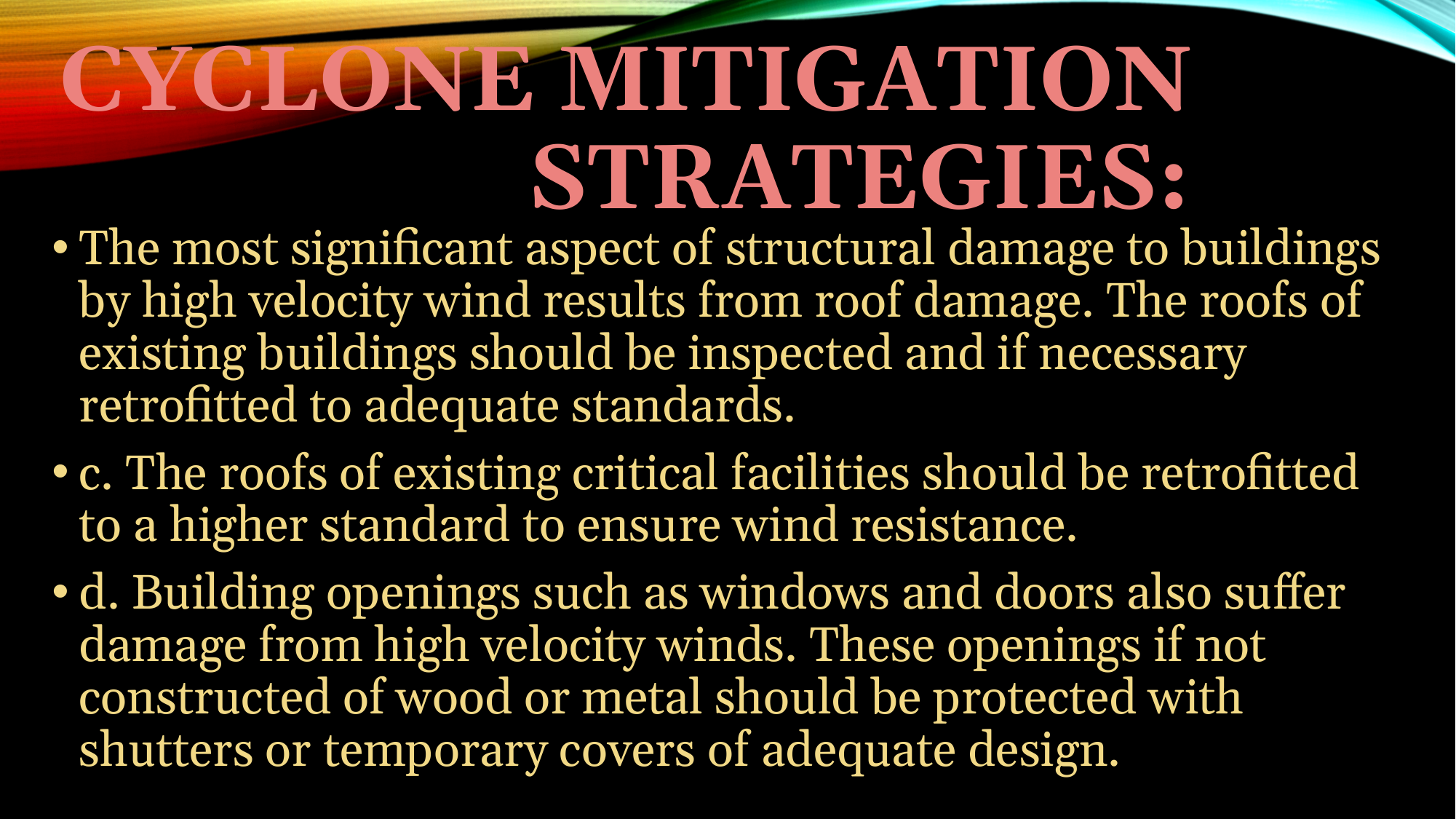

# Cyclone mitigation strategies:
The most significant aspect of structural damage to buildings by high velocity wind results from roof damage. The roofs of existing buildings should be inspected and if necessary retrofitted to adequate standards.
c. The roofs of existing critical facilities should be retrofitted to a higher standard to ensure wind resistance.
d. Building openings such as windows and doors also suffer damage from high velocity winds. These openings if not constructed of wood or metal should be protected with shutters or temporary covers of adequate design.